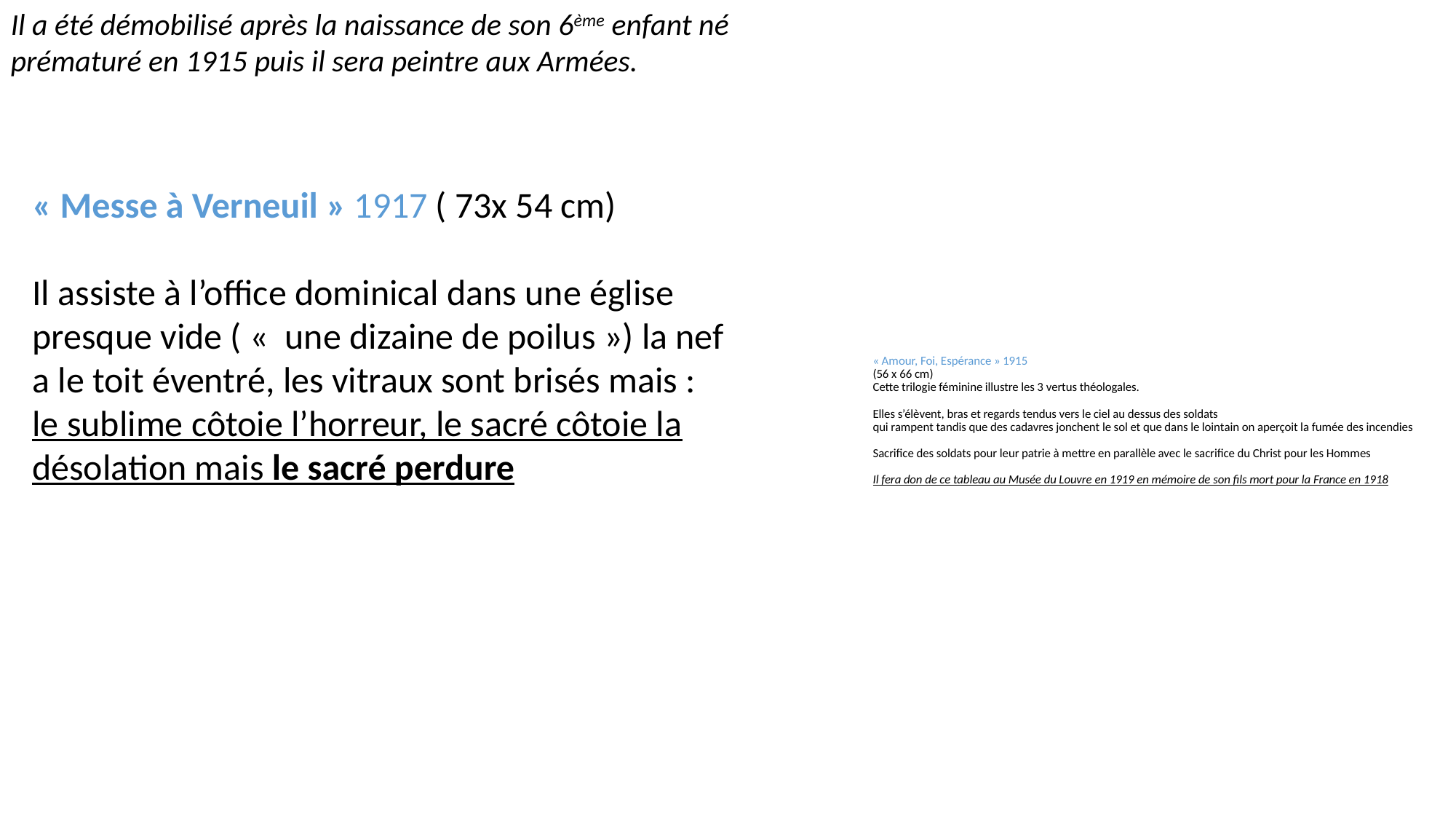

Il a été démobilisé après la naissance de son 6ème enfant né prématuré en 1915 puis il sera peintre aux Armées.
« Messe à Verneuil » 1917 ( 73x 54 cm)
Il assiste à l’office dominical dans une église presque vide ( «  une dizaine de poilus ») la nef a le toit éventré, les vitraux sont brisés mais :
le sublime côtoie l’horreur, le sacré côtoie la désolation mais le sacré perdure
# « Amour, Foi, Espérance » 1915 (56 x 66 cm) Cette trilogie féminine illustre les 3 vertus théologales. Elles s’élèvent, bras et regards tendus vers le ciel au dessus des soldats qui rampent tandis que des cadavres jonchent le sol et que dans le lointain on aperçoit la fumée des incendies Sacrifice des soldats pour leur patrie à mettre en parallèle avec le sacrifice du Christ pour les Hommes Il fera don de ce tableau au Musée du Louvre en 1919 en mémoire de son fils mort pour la France en 1918